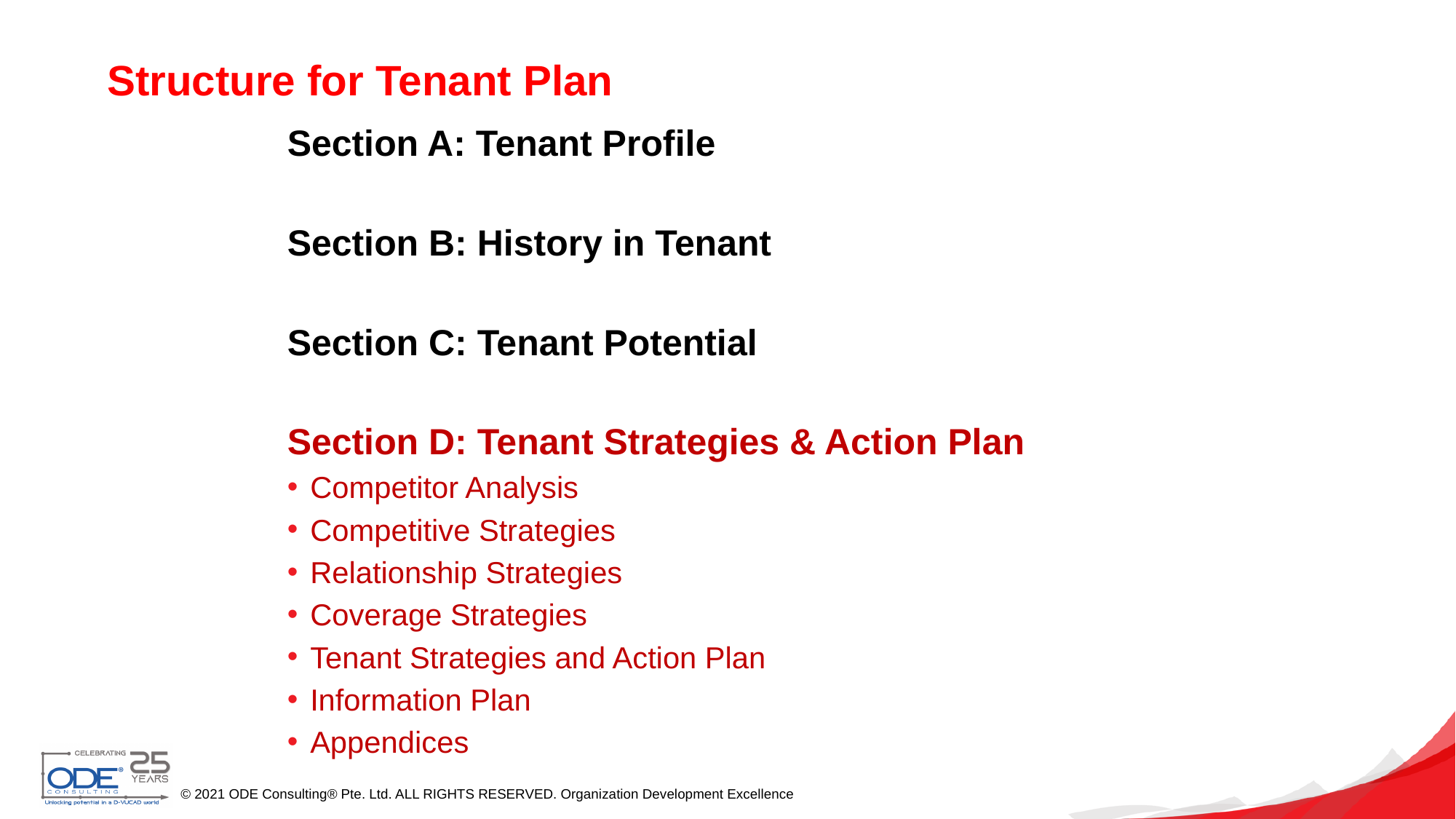

# Structure for Tenant Plan
Section A: Tenant Profile

Section B: History in Tenant

Section C: Tenant Potential

Section D: Tenant Strategies & Action Plan
Competitor Analysis
Competitive Strategies
Relationship Strategies
Coverage Strategies
Tenant Strategies and Action Plan
Information Plan
Appendices